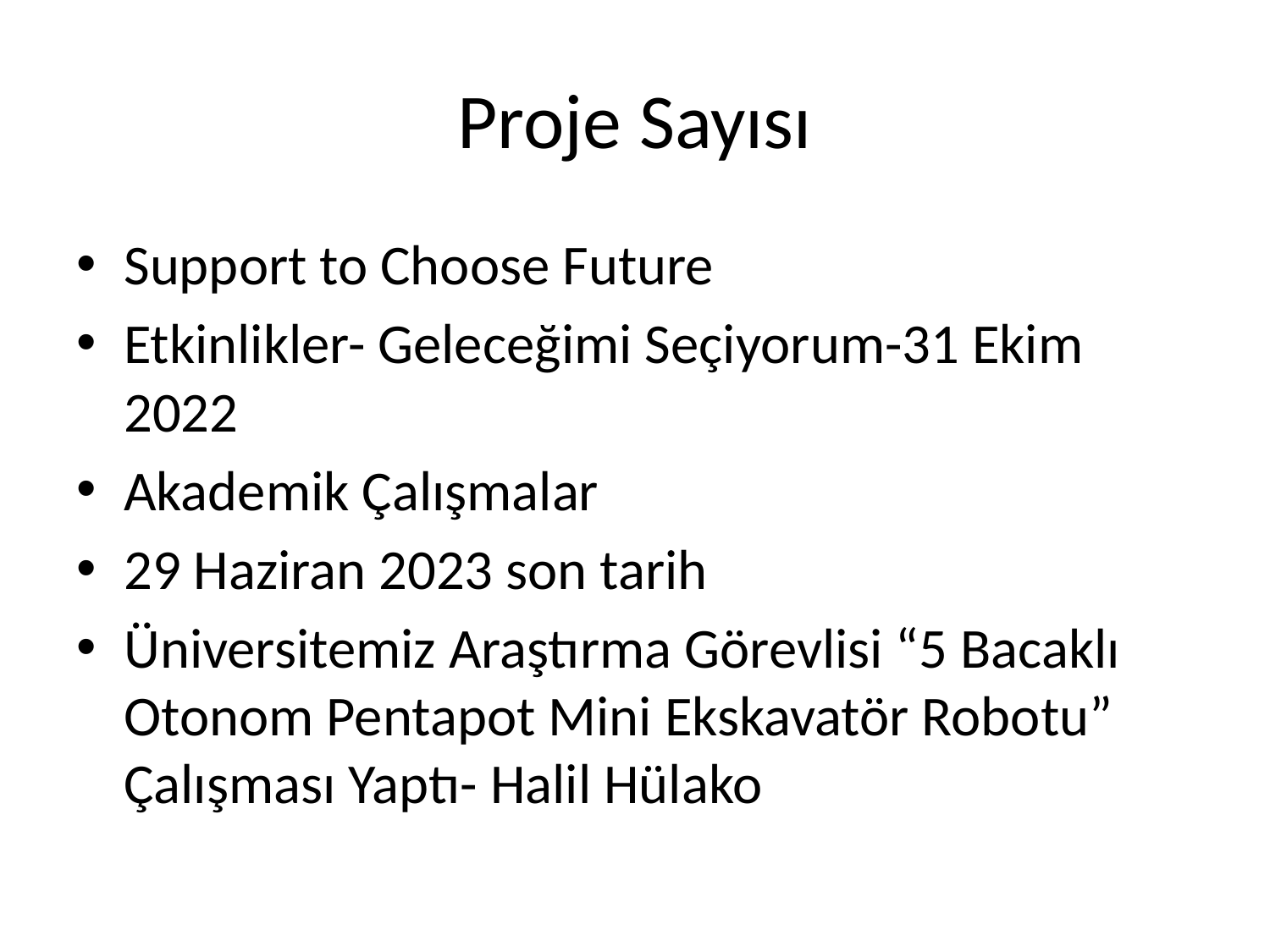

# Proje Sayısı
Support to Choose Future
Etkinlikler- Geleceğimi Seçiyorum-31 Ekim 2022
Akademik Çalışmalar
29 Haziran 2023 son tarih
Üniversitemiz Araştırma Görevlisi “5 Bacaklı Otonom Pentapot Mini Ekskavatör Robotu” Çalışması Yaptı- Halil Hülako